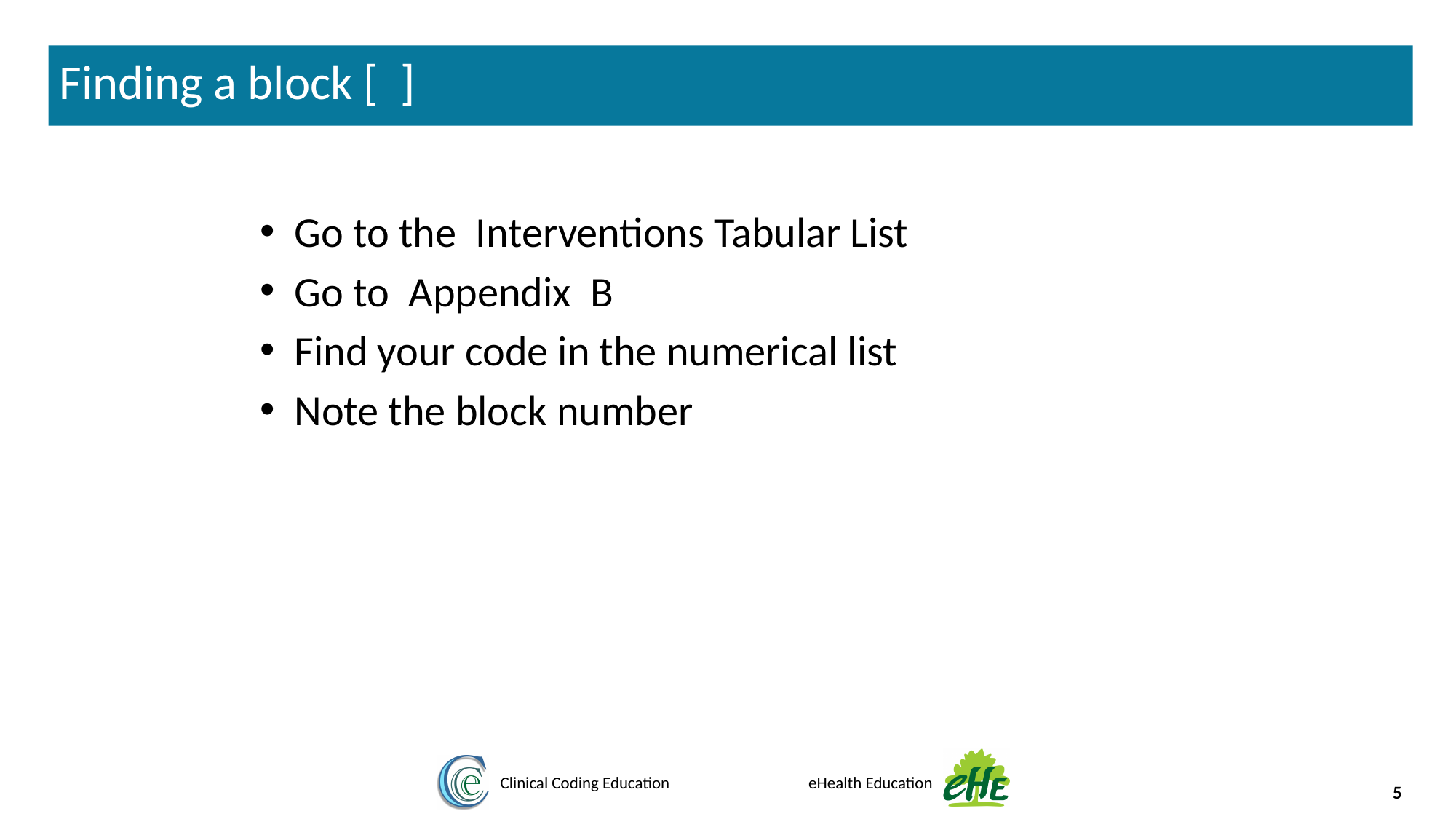

Finding a block [  ]
Go to the  Interventions Tabular List
Go to  Appendix  B
Find your code in the numerical list
Note the block number

5